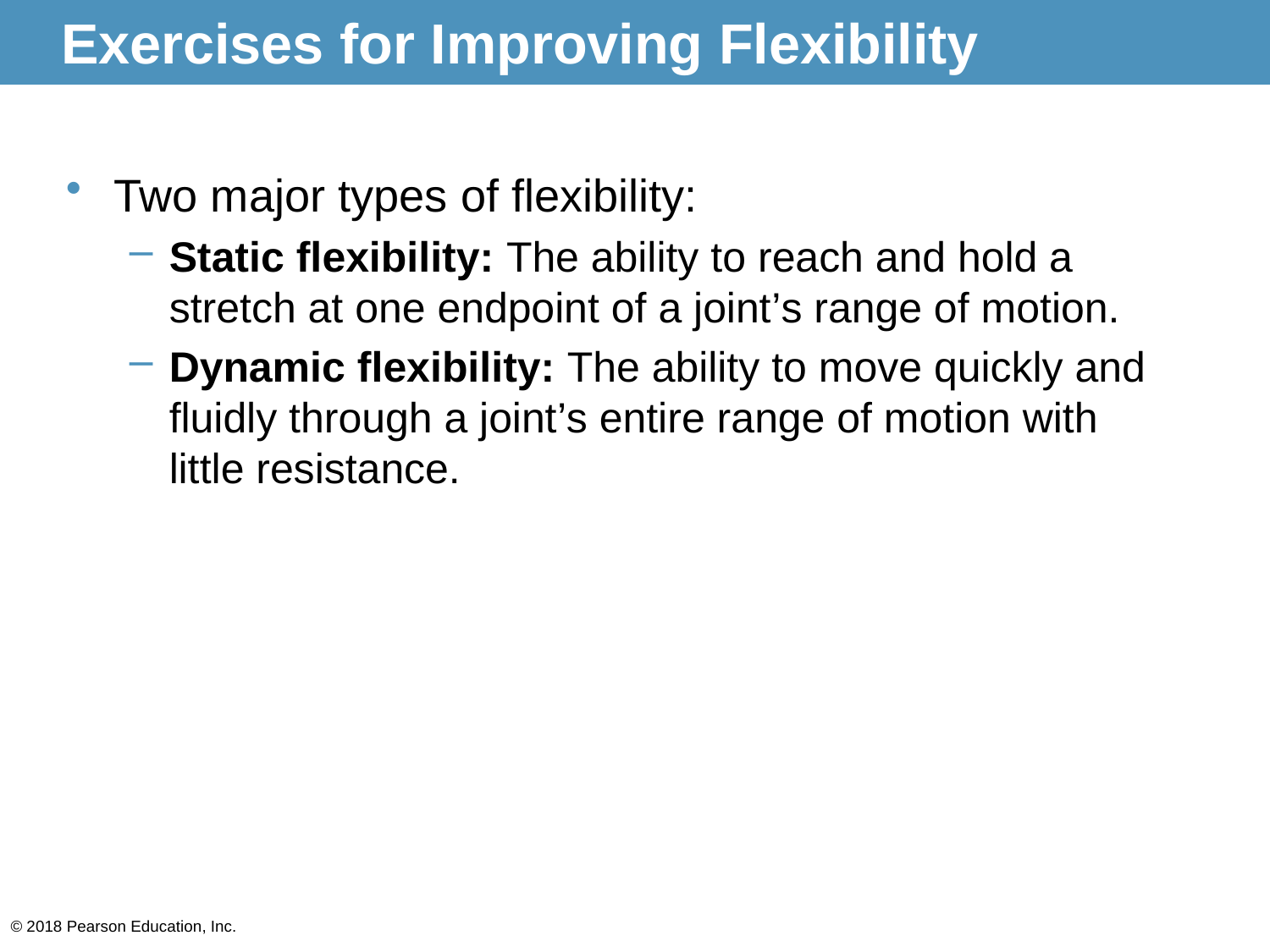

# Exercises for Improving Flexibility
Two major types of flexibility:
Static flexibility: The ability to reach and hold a stretch at one endpoint of a joint’s range of motion.
Dynamic flexibility: The ability to move quickly and fluidly through a joint’s entire range of motion with little resistance.